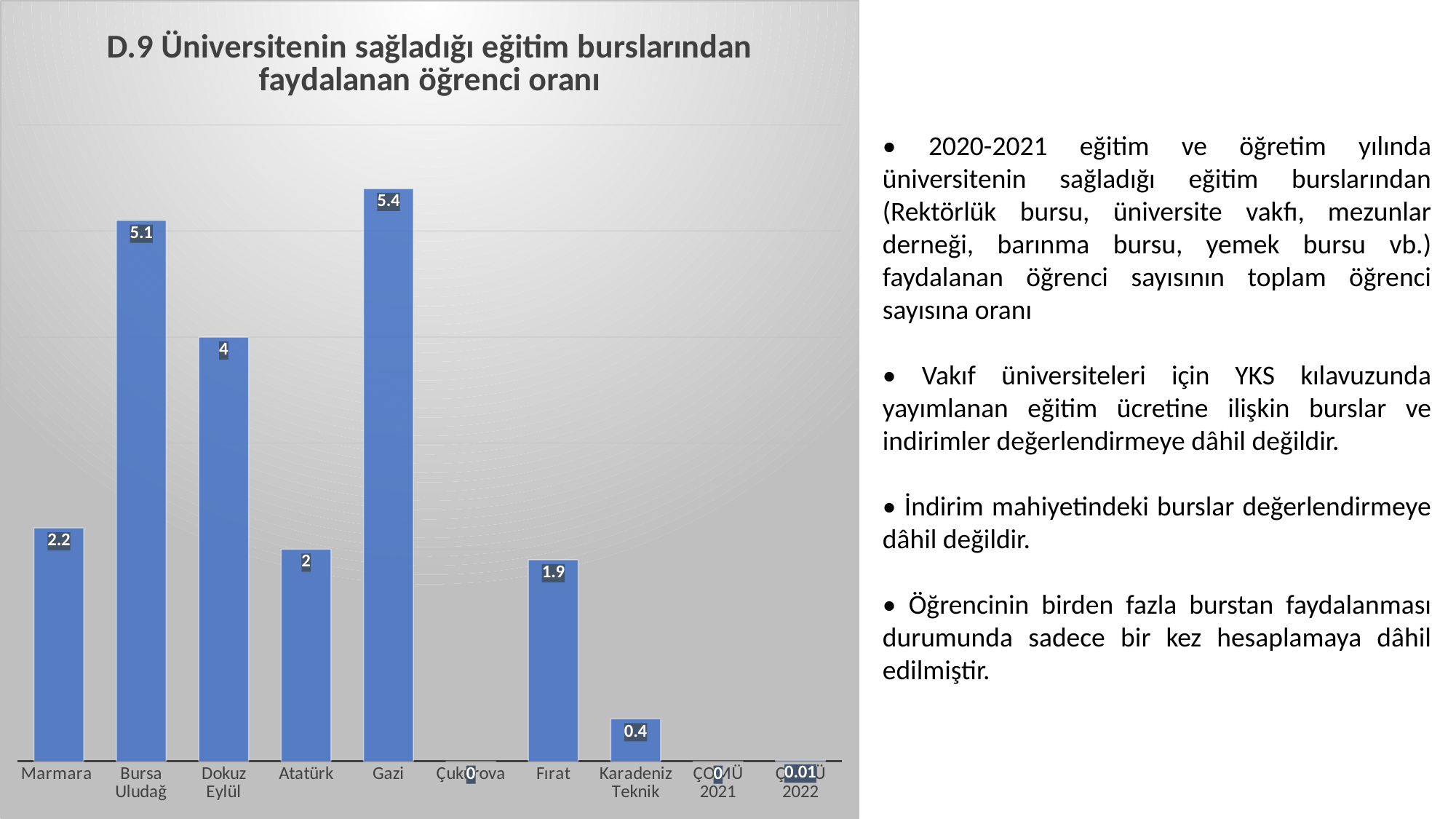

### Chart:

| Category | D.9 Üniversitenin sağladığı eğitim burslarından faydalanan öğrenci oranı |
|---|---|
| Marmara  | 2.2 |
| Bursa Uludağ | 5.1 |
| Dokuz Eylül | 4.0 |
| Atatürk | 2.0 |
| Gazi | 5.4 |
| Çukurova | 0.0 |
| Fırat | 1.9 |
| Karadeniz Teknik | 0.4 |
| ÇOMÜ 2021 | 0.0 |
| ÇOMÜ 2022 | 0.01 |
• 2020-2021 eğitim ve öğretim yılında üniversitenin sağladığı eğitim burslarından (Rektörlük bursu, üniversite vakfı, mezunlar derneği, barınma bursu, yemek bursu vb.) faydalanan öğrenci sayısının toplam öğrenci sayısına oranı

• Vakıf üniversiteleri için YKS kılavuzunda yayımlanan eğitim ücretine ilişkin burslar ve indirimler değerlendirmeye dâhil değildir.

• İndirim mahiyetindeki burslar değerlendirmeye dâhil değildir.

• Öğrencinin birden fazla burstan faydalanması durumunda sadece bir kez hesaplamaya dâhil edilmiştir.